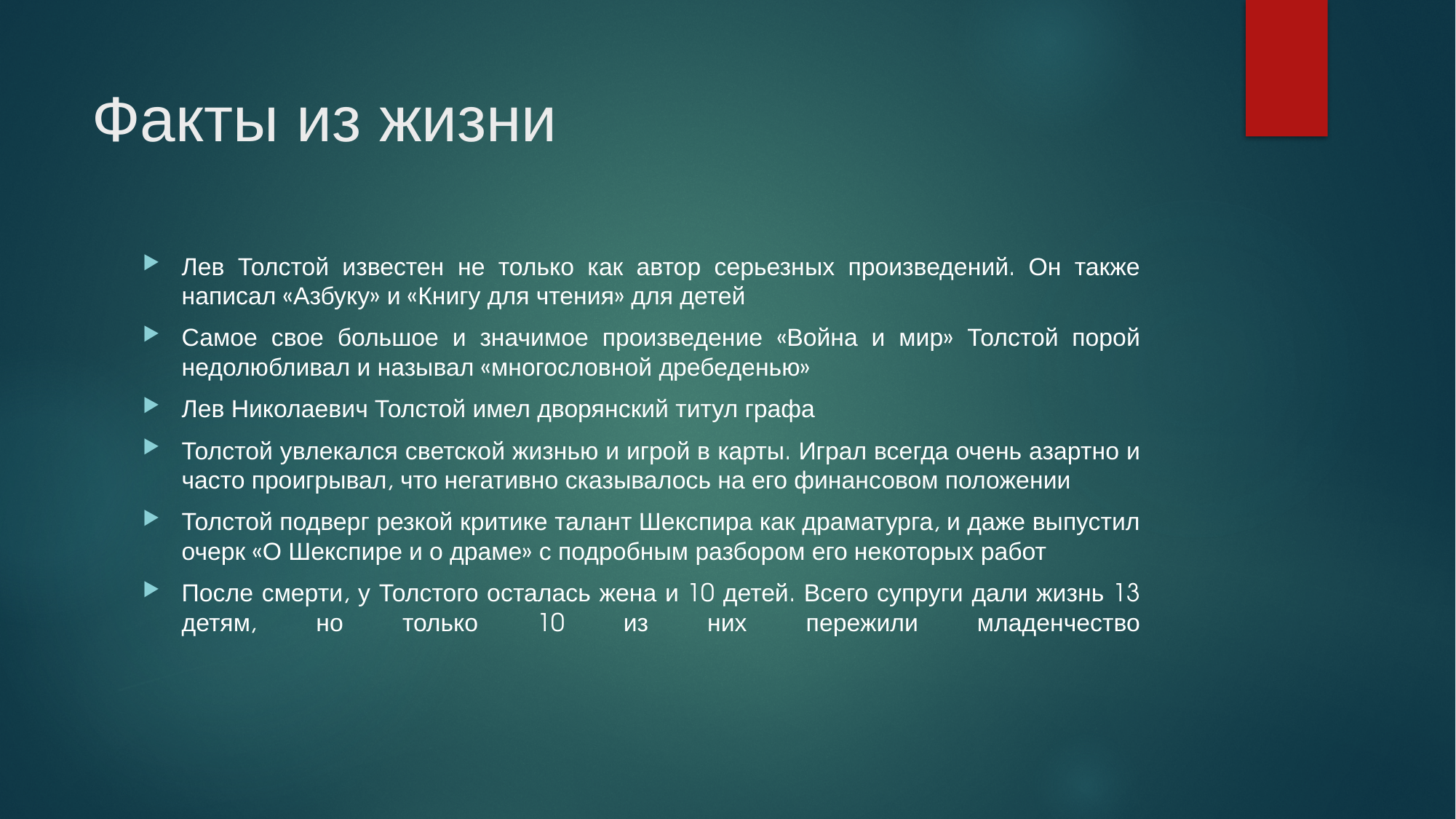

# Факты из жизни
Лев Толстой известен не только как автор серьезных произведений. Он также написал «Азбуку» и «Книгу для чтения» для детей
Самое свое большое и значимое произведение «Война и мир» Толстой порой недолюбливал и называл «многословной дребеденью»
Лев Николаевич Толстой имел дворянский титул графа
Толстой увлекался светской жизнью и игрой в карты. Играл всегда очень азартно и часто проигрывал, что негативно сказывалось на его финансовом положении
Толстой подверг резкой критике талант Шекспира как драматурга, и даже выпустил очерк «О Шекспире и о драме» с подробным разбором его некоторых работ
После смерти, у Толстого осталась жена и 10 детей. Всего супруги дали жизнь 13 детям, но только 10 из них пережили младенчество